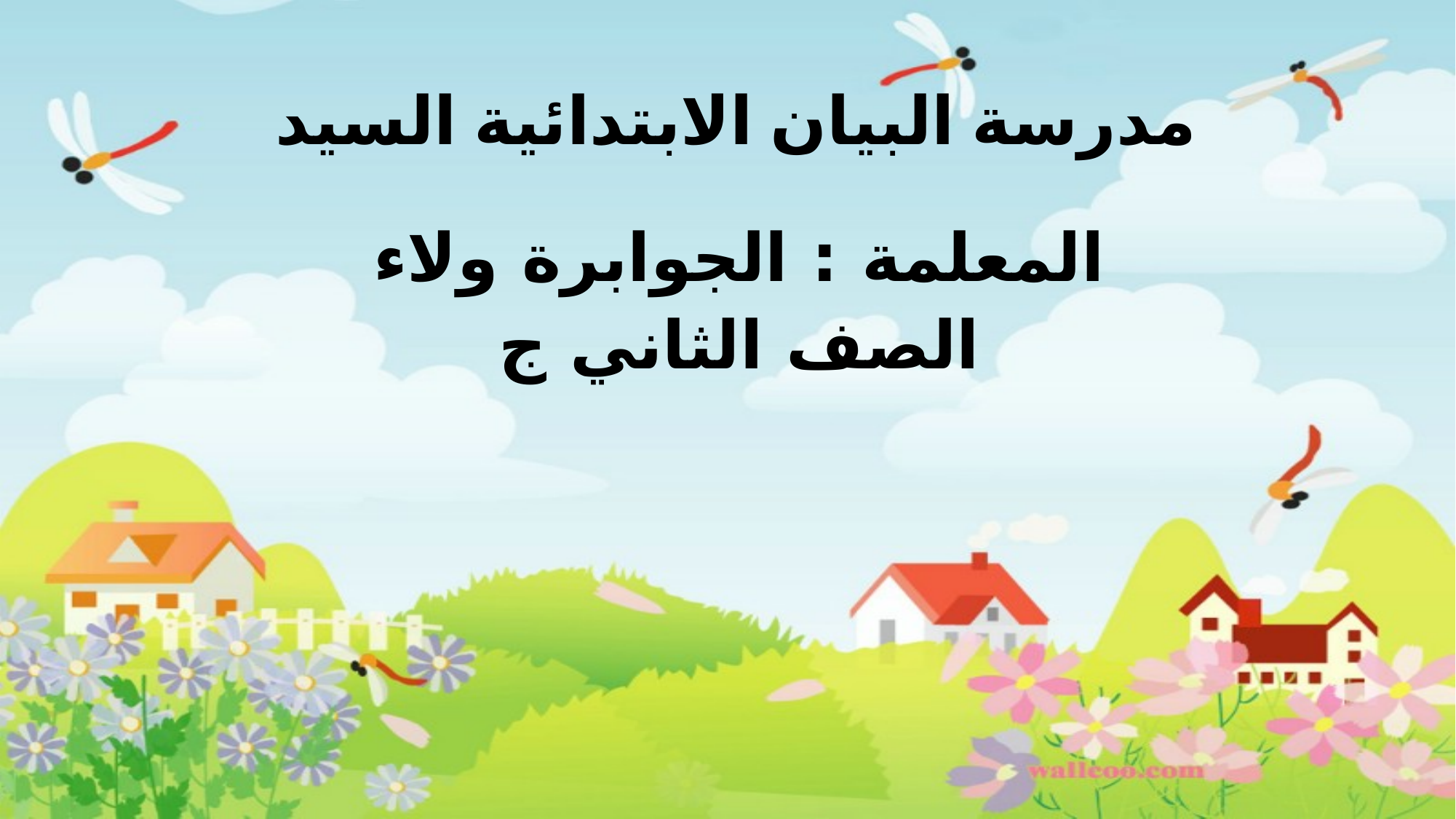

# مدرسة البيان الابتدائية السيد
المعلمة : الجوابرة ولاء
الصف الثاني ج